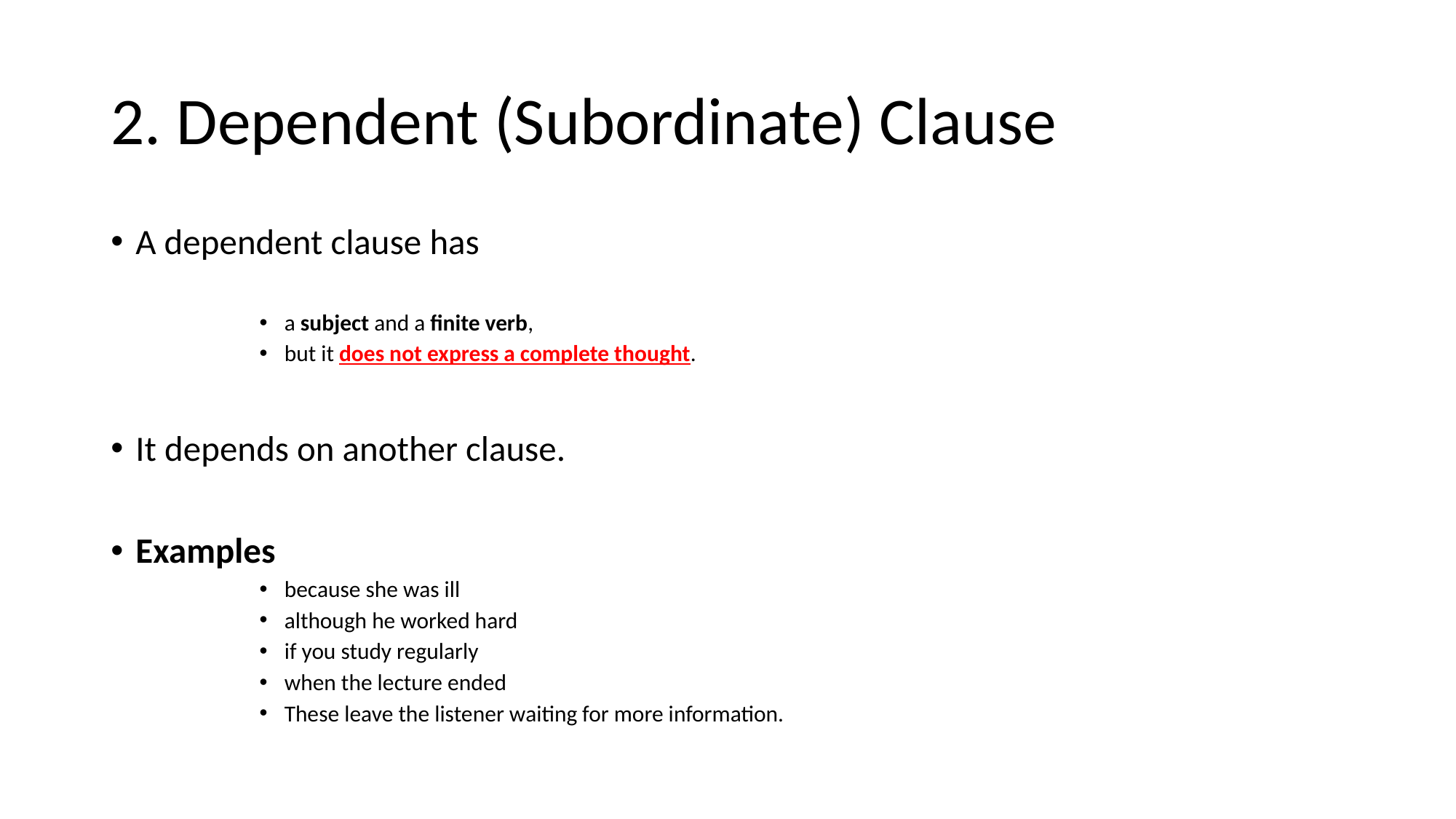

# 2. Dependent (Subordinate) Clause
A dependent clause has

a subject and a finite verb,
but it does not express a complete thought.

It depends on another clause.

Examples
because she was ill
although he worked hard
if you study regularly
when the lecture ended
These leave the listener waiting for more information.